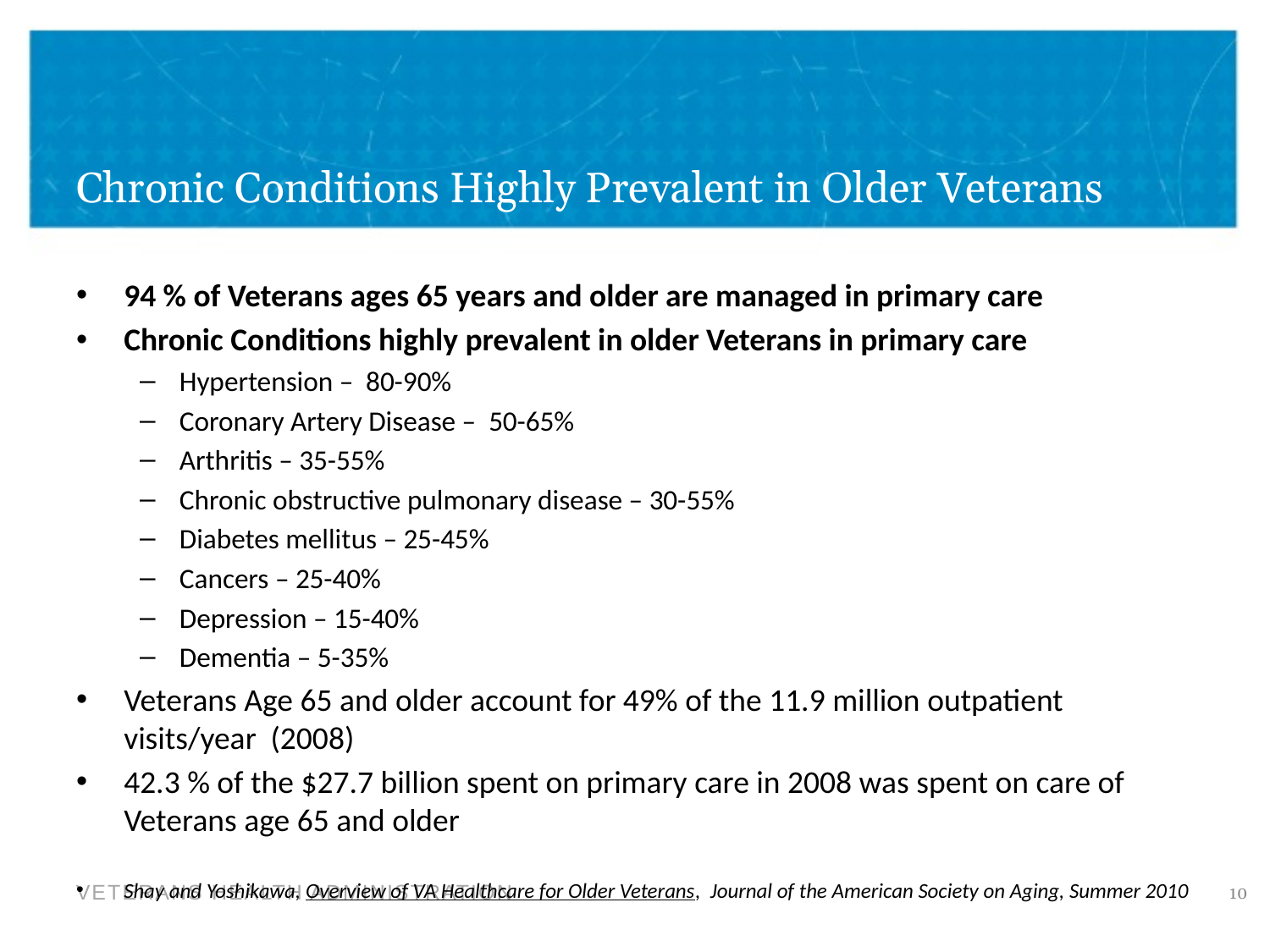

# Chronic Conditions Highly Prevalent in Older Veterans
94 % of Veterans ages 65 years and older are managed in primary care
Chronic Conditions highly prevalent in older Veterans in primary care
Hypertension –  80-90%
Coronary Artery Disease –  50-65%
Arthritis – 35-55%
Chronic obstructive pulmonary disease – 30-55%
Diabetes mellitus – 25-45%
Cancers – 25-40%
Depression – 15-40%
Dementia – 5-35%
Veterans Age 65 and older account for 49% of the 11.9 million outpatient visits/year  (2008)
42.3 % of the $27.7 billion spent on primary care in 2008 was spent on care of Veterans age 65 and older

Shay and Yoshikawa, Overview of VA Healthcare for Older Veterans,  Journal of the American Society on Aging, Summer 2010

10